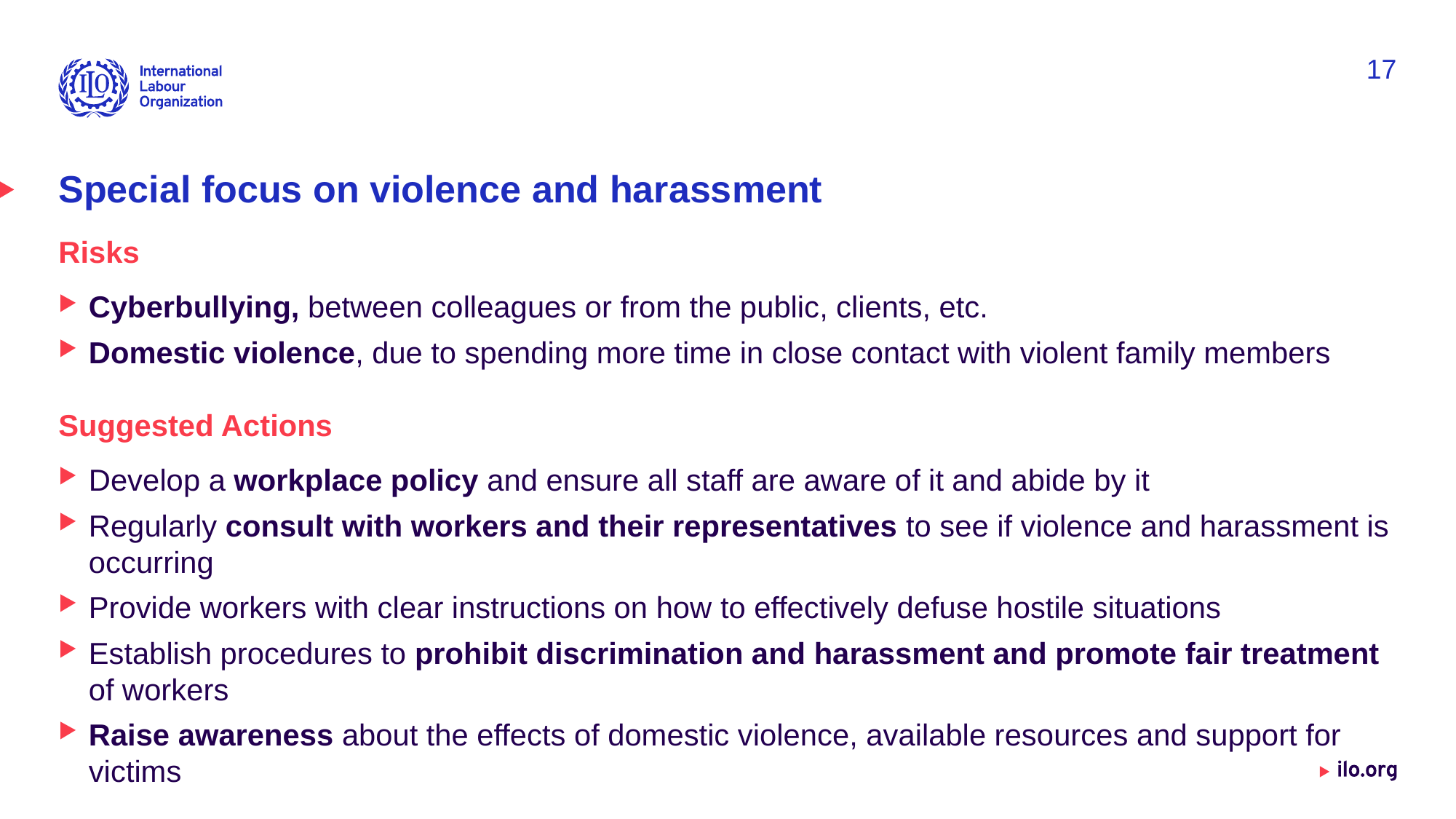

17
# Special focus on violence and harassment
Risks
Cyberbullying, between colleagues or from the public, clients, etc.
Domestic violence, due to spending more time in close contact with violent family members
Suggested Actions
Develop a workplace policy and ensure all staff are aware of it and abide by it
Regularly consult with workers and their representatives to see if violence and harassment is occurring
Provide workers with clear instructions on how to effectively defuse hostile situations
Establish procedures to prohibit discrimination and harassment and promote fair treatment of workers
Raise awareness about the effects of domestic violence, available resources and support for victims
Date: Monday / 01 / October / 2019